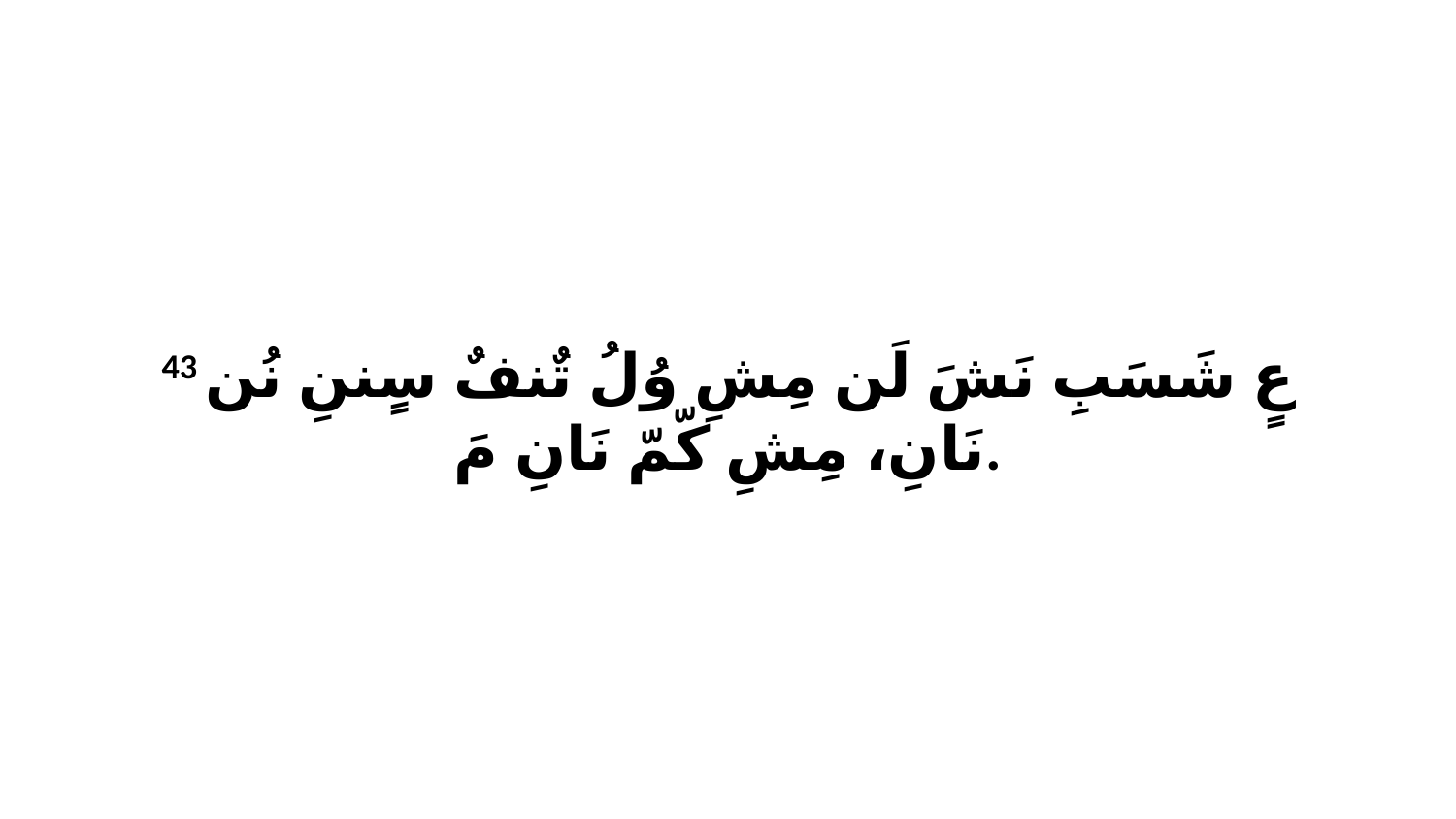

43 عٍ شَسَبِ نَشَ لَن مِشِ وُلُ تٌنفٌ سٍننِ نُن نَانِ، مِشِ كّمّ نَانِ مَ.